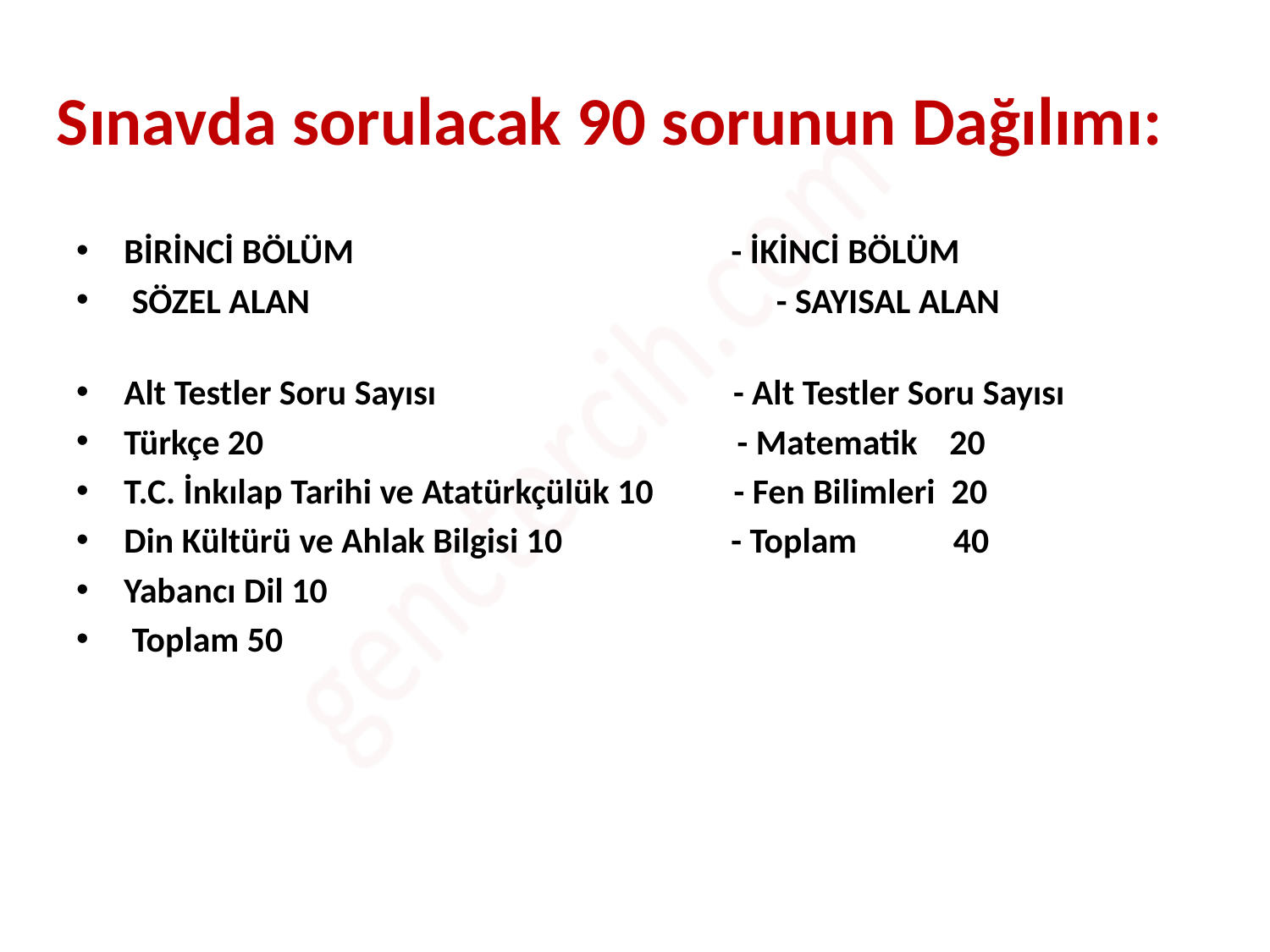

# Sınavda sorulacak 90 sorunun Dağılımı:
BİRİNCİ BÖLÜM                                               - İKİNCİ BÖLÜM
 SÖZEL ALAN         		                  - SAYISAL ALAN
Alt Testler Soru Sayısı                                     - Alt Testler Soru Sayısı
Türkçe 20                                                           - Matematik    20
T.C. İnkılap Tarihi ve Atatürkçülük 10          - Fen Bilimleri  20
Din Kültürü ve Ahlak Bilgisi 10                     - Toplam            40
Yabancı Dil 10
 Toplam 50